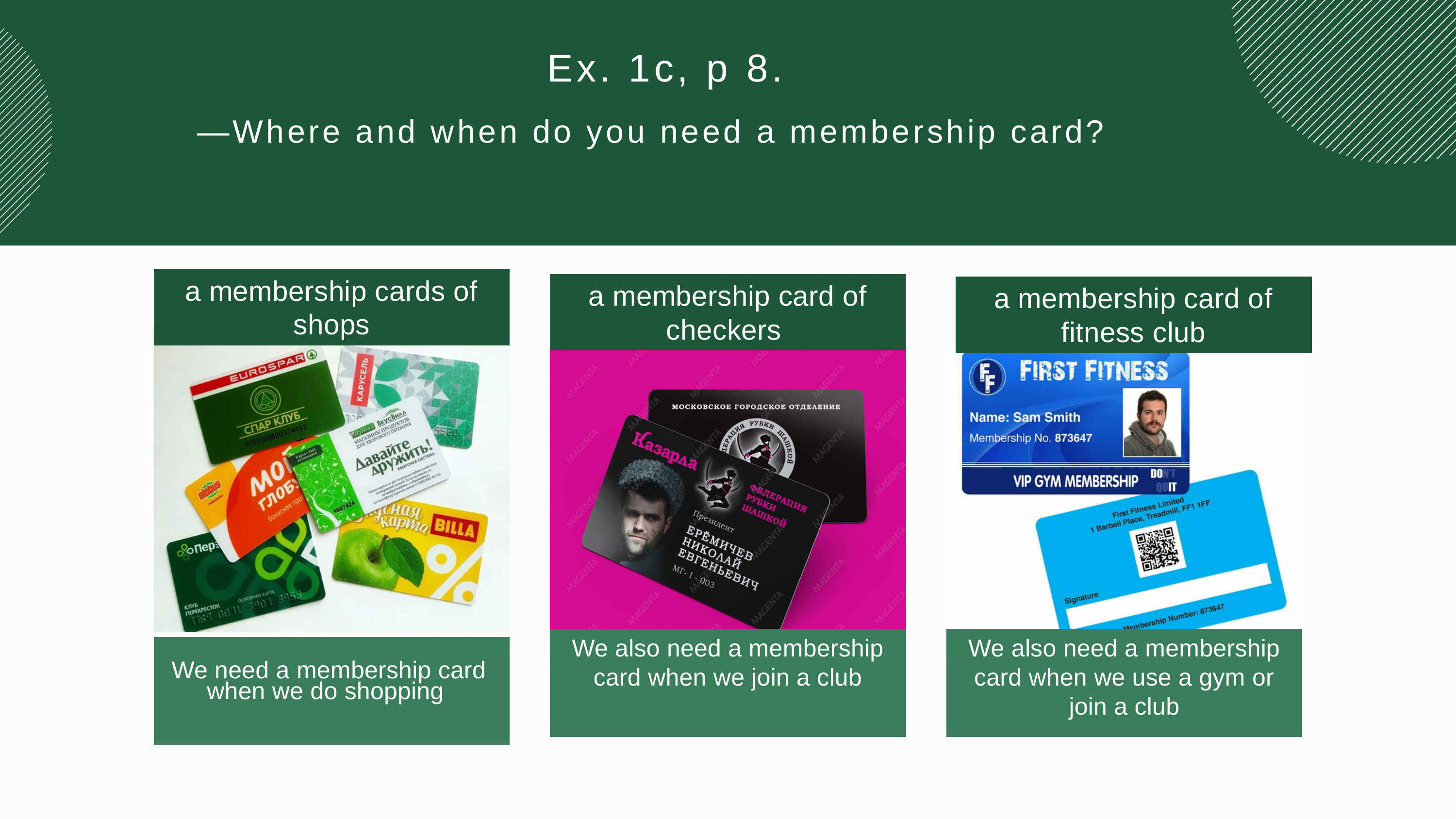

Ex. 1с, p 8.
—Where and when do you need a membership card?

a membership cards of shops

a membership card of fitness club

a membership card of checkers

We need a membership card when we do shopping

We also need a membership card when we join a club

We also need a membership card when we use a gym or join a club